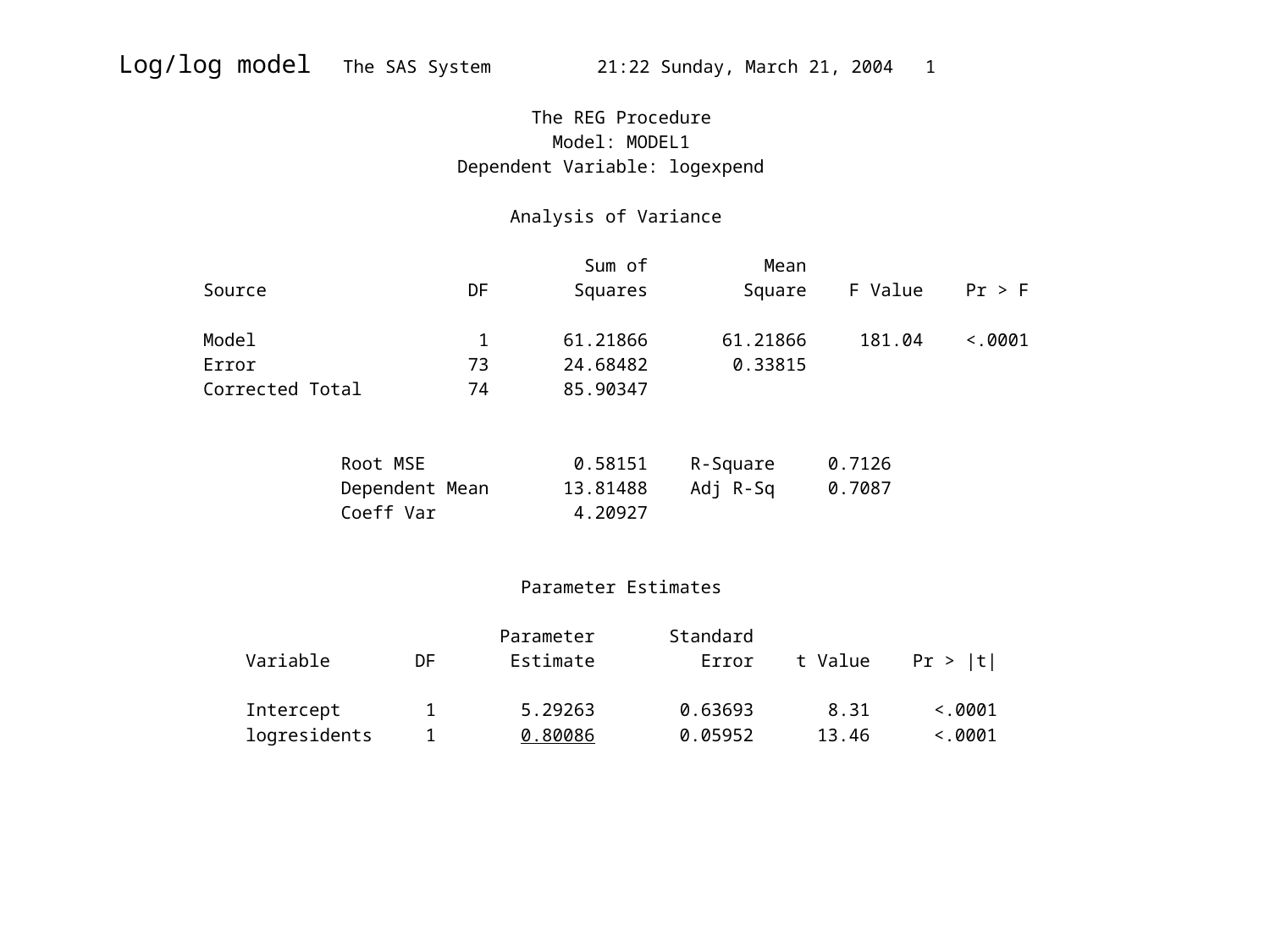

Log/log model   The SAS System          21:22 Sunday, March 21, 2004   1

                                        The REG Procedure
                                          Model: MODEL1
                                 Dependent Variable: logexpend

                                      Analysis of Variance

                                             Sum of           Mean
         Source                   DF        Squares         Square    F Value    Pr > F

         Model                     1       61.21866       61.21866     181.04    <.0001
         Error                    73       24.68482        0.33815
         Corrected Total          74       85.90347

                      Root MSE              0.58151    R-Square     0.7126
                      Dependent Mean       13.81488    Adj R-Sq     0.7087
                      Coeff Var             4.20927

                                       Parameter Estimates

                                     Parameter       Standard
             Variable        DF       Estimate          Error    t Value    Pr > |t|

             Intercept        1        5.29263        0.63693       8.31      <.0001
             logresidents     1        0.80086        0.05952      13.46      <.0001